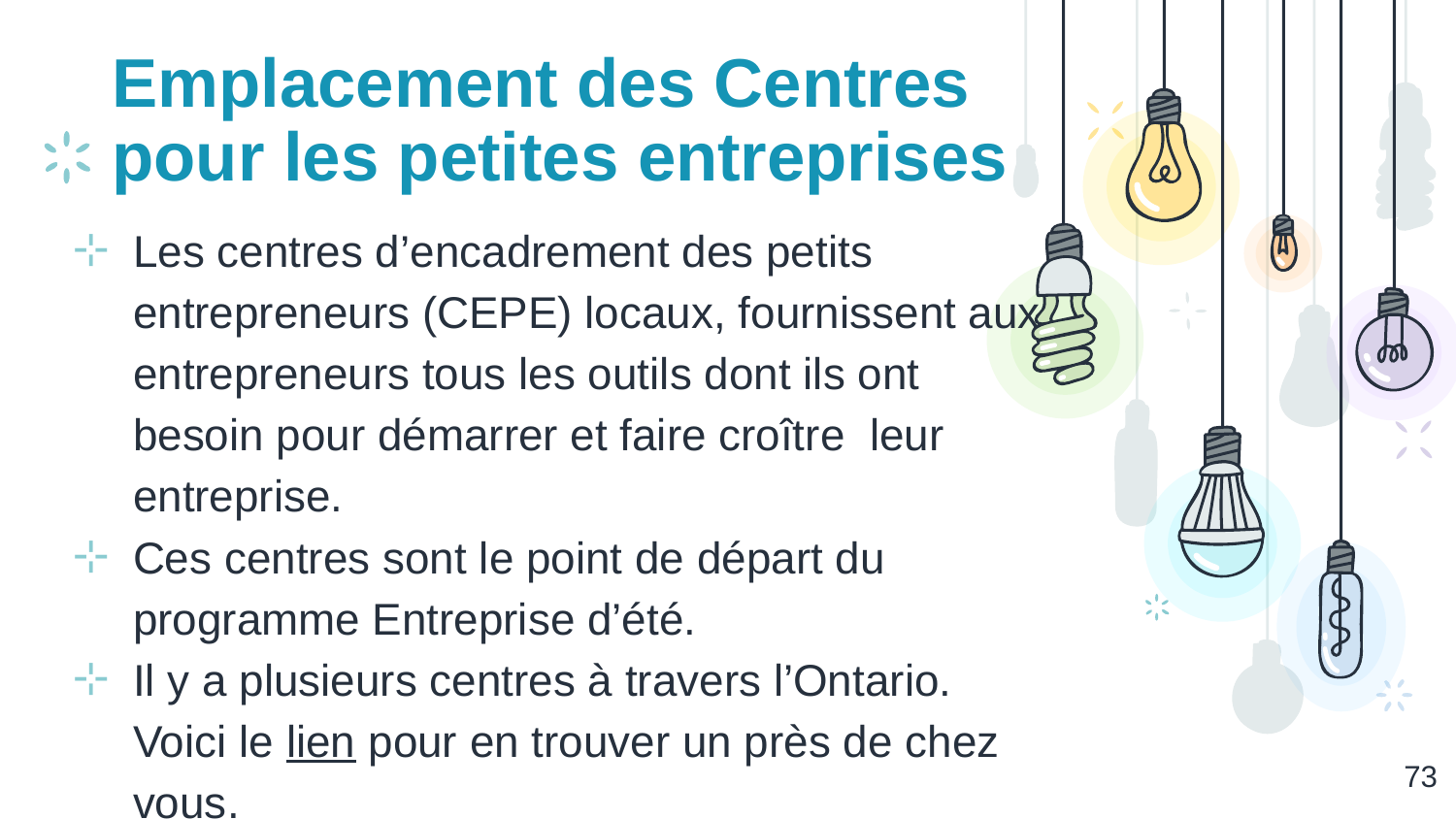

# Emplacement des Centres pour les petites entreprises
Les centres d’encadrement des petits entrepreneurs (CEPE) locaux, fournissent aux entrepreneurs tous les outils dont ils ont besoin pour démarrer et faire croître  leur entreprise.
Ces centres sont le point de départ du programme Entreprise d’été.
Il y a plusieurs centres à travers l’Ontario. Voici le lien pour en trouver un près de chez vous.

73